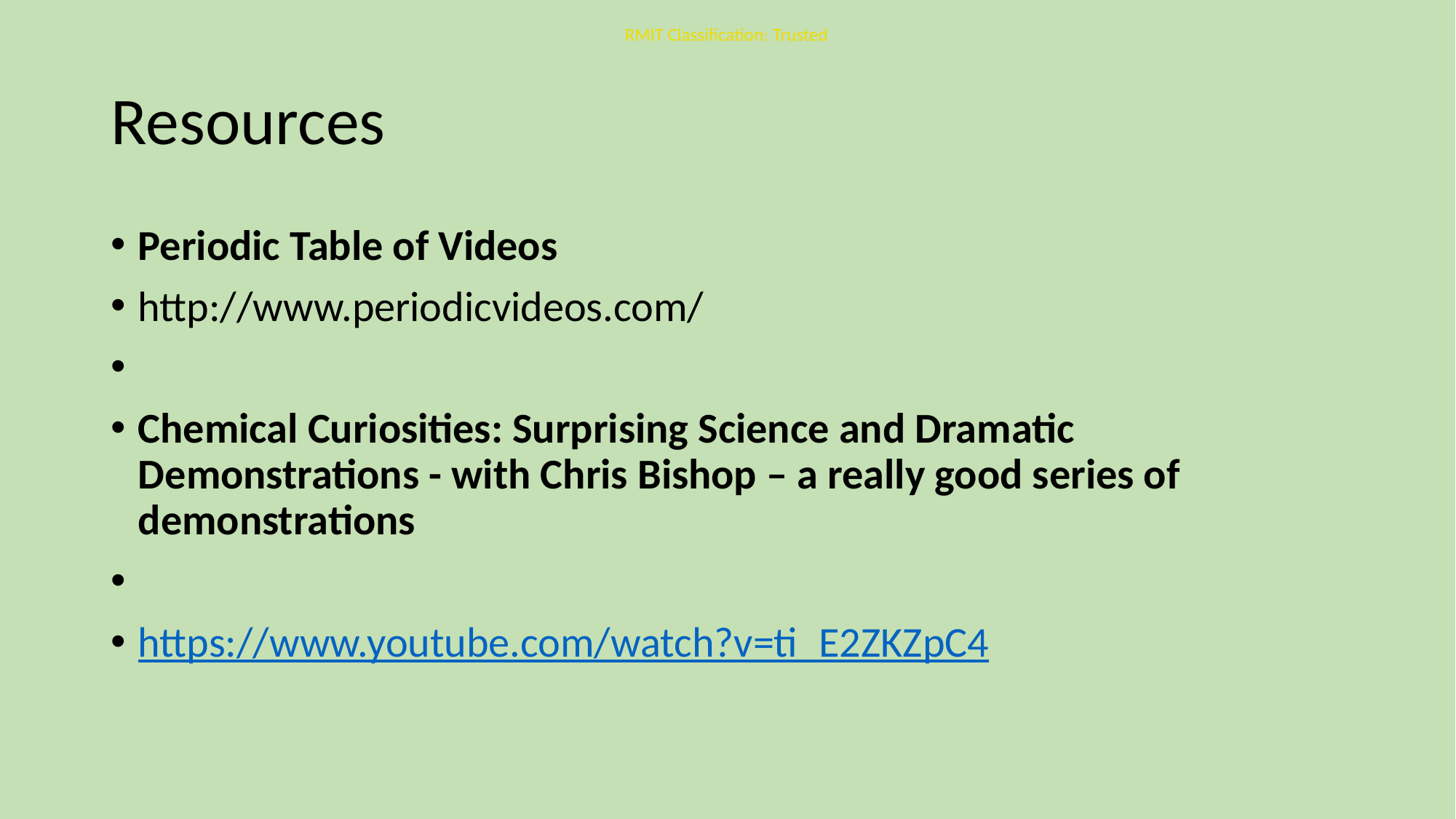

# Resources
Periodic Table of Videos
http://www.periodicvideos.com/

Chemical Curiosities: Surprising Science and Dramatic Demonstrations - with Chris Bishop – a really good series of demonstrations

https://www.youtube.com/watch?v=ti_E2ZKZpC4